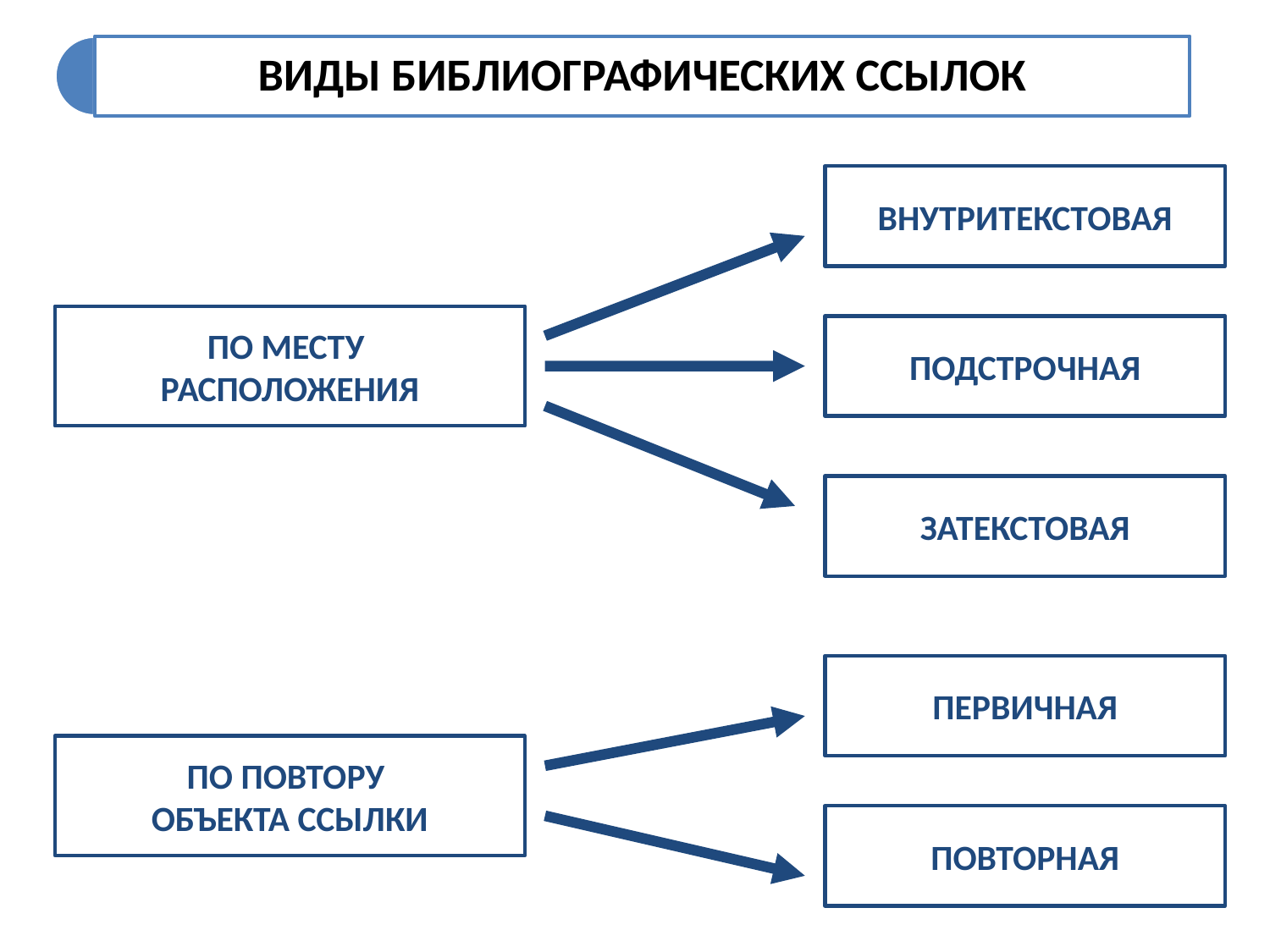

ВИДЫ БИБЛИОГРАФИЧЕСКИХ ССЫЛОК
ВНУТРИТЕКСТОВАЯ

ПО МЕСТУ
РАСПОЛОЖЕНИЯ
ПОДСТРОЧНАЯ

ЗАТЕКСТОВАЯ
ПЕРВИЧНАЯ

ПО ПОВТОРУ
ОБЪЕКТА ССЫЛКИ

ПОВТОРНАЯ